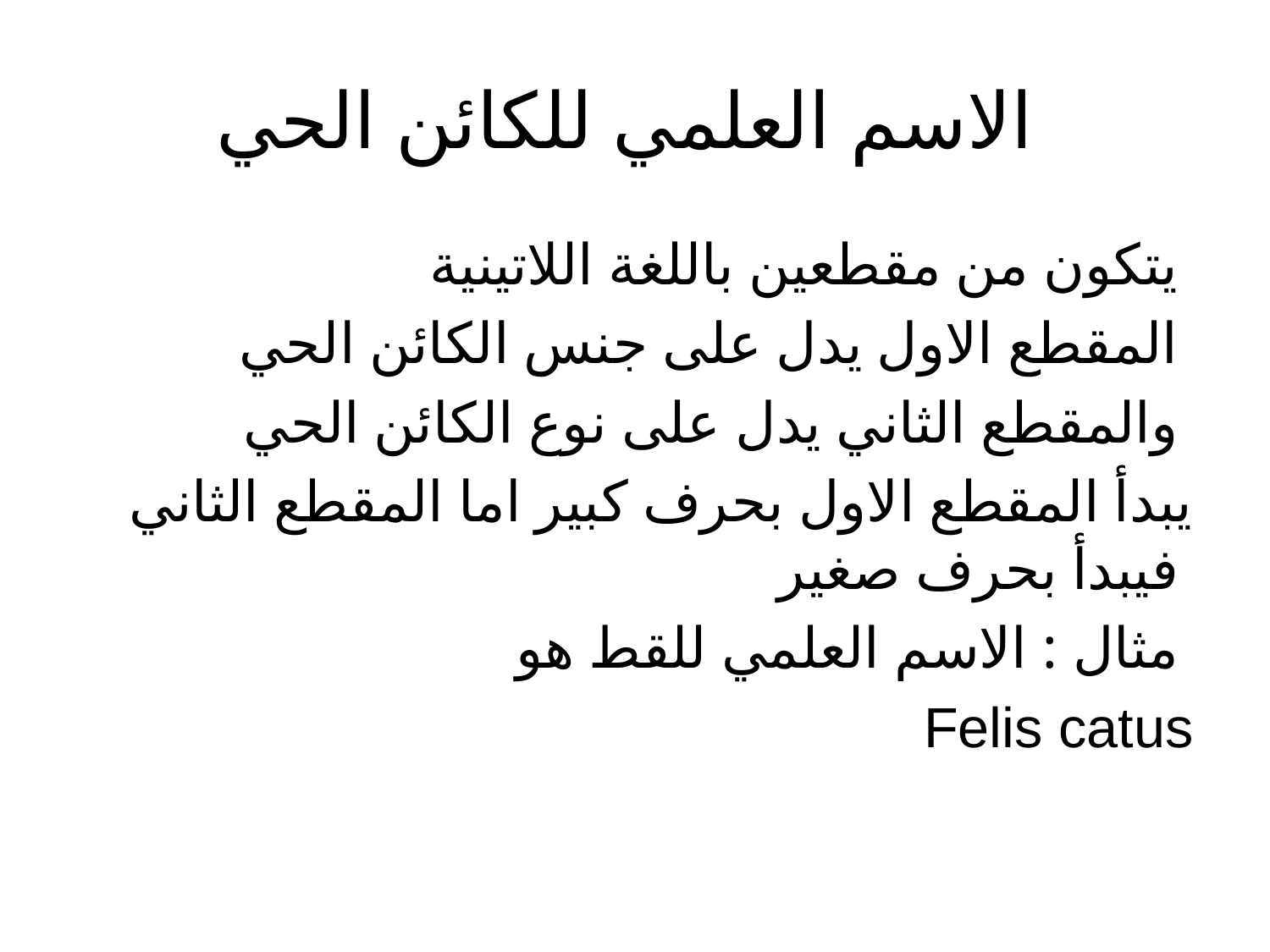

# الاسم العلمي للكائن الحي
يتكون من مقطعين باللغة اللاتينية
المقطع الاول يدل على جنس الكائن الحي
والمقطع الثاني يدل على نوع الكائن الحي
يبدأ المقطع الاول بحرف كبير اما المقطع الثاني فيبدأ بحرف صغير
مثال : الاسم العلمي للقط هو
Felis catus